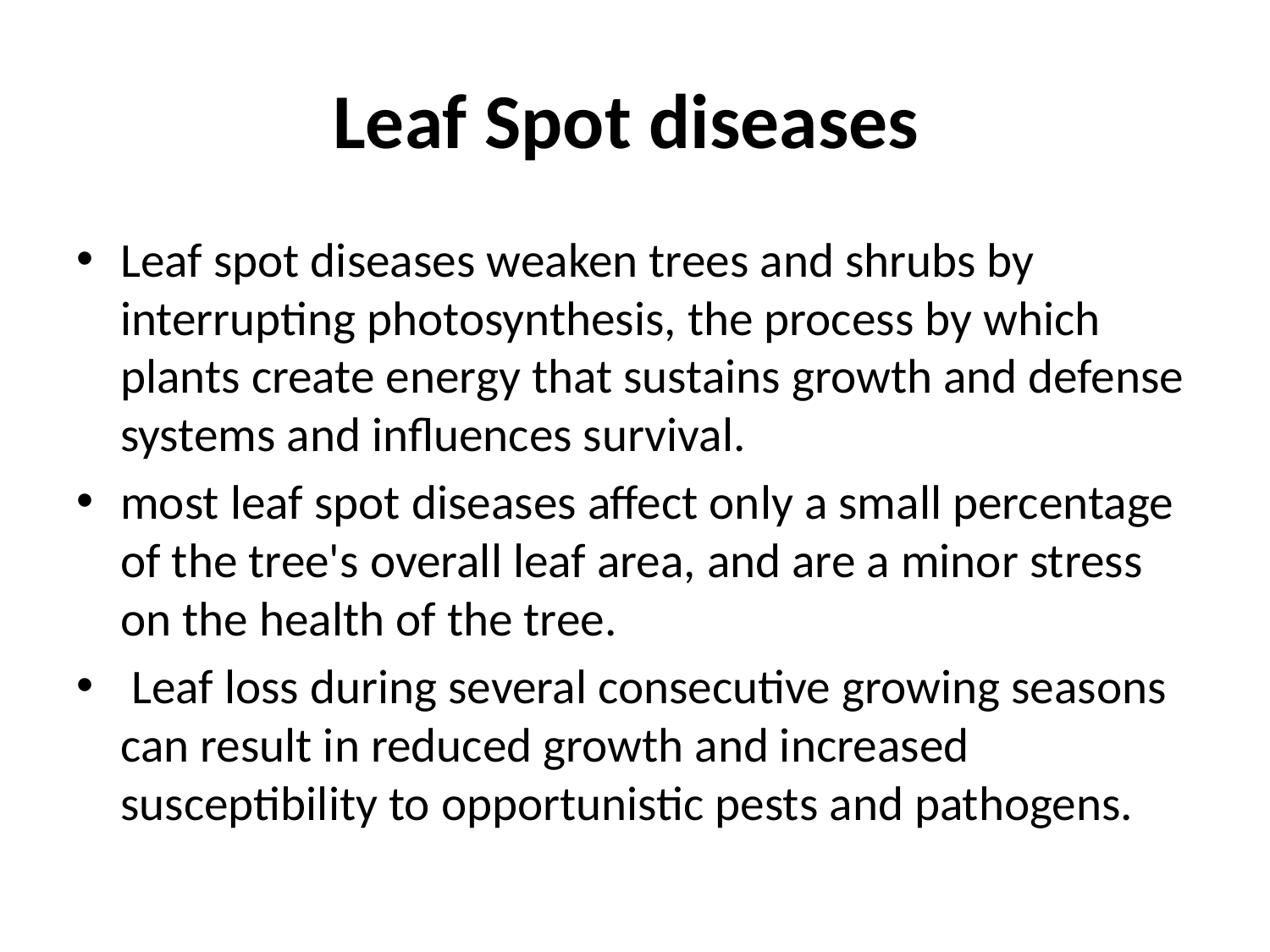

# Leaf Spot diseases
Leaf spot diseases weaken trees and shrubs by interrupting photosynthesis, the process by which plants create energy that sustains growth and defense systems and influences survival.
most leaf spot diseases affect only a small percentage of the tree's overall leaf area, and are a minor stress on the health of the tree.
 Leaf loss during several consecutive growing seasons can result in reduced growth and increased susceptibility to opportunistic pests and pathogens.